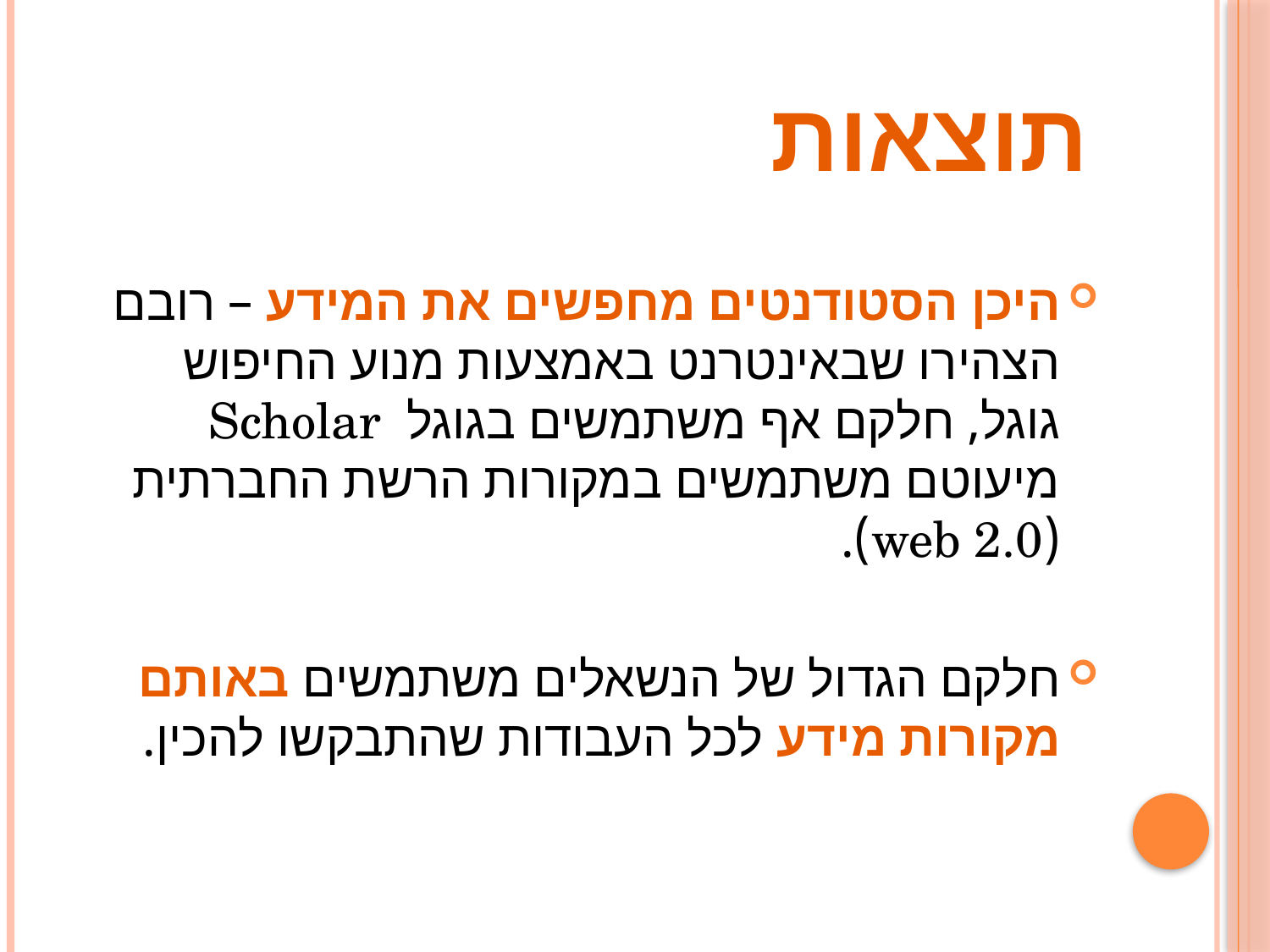

# תוצאות
היכן הסטודנטים מחפשים את המידע – רובם הצהירו שבאינטרנט באמצעות מנוע החיפוש גוגל, חלקם אף משתמשים בגוגל  Scholar מיעוטם משתמשים במקורות הרשת החברתית (web 2.0).

חלקם הגדול של הנשאלים משתמשים באותם מקורות מידע לכל העבודות שהתבקשו להכין.